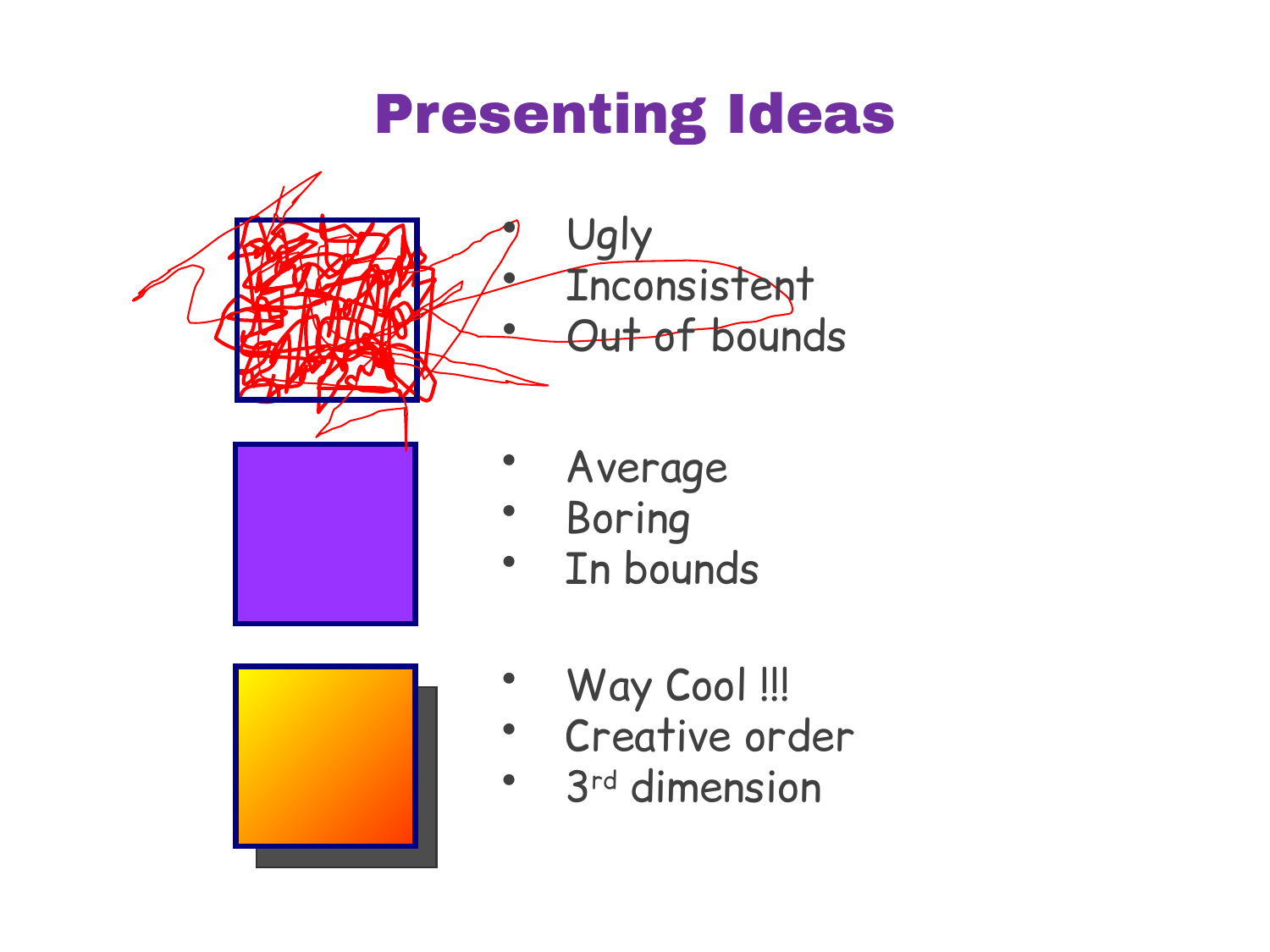

Presenting Ideas

Ugly
Inconsistent
Out of bounds

Average
Boring
In bounds

Way Cool !!!
Creative order
3rd dimension